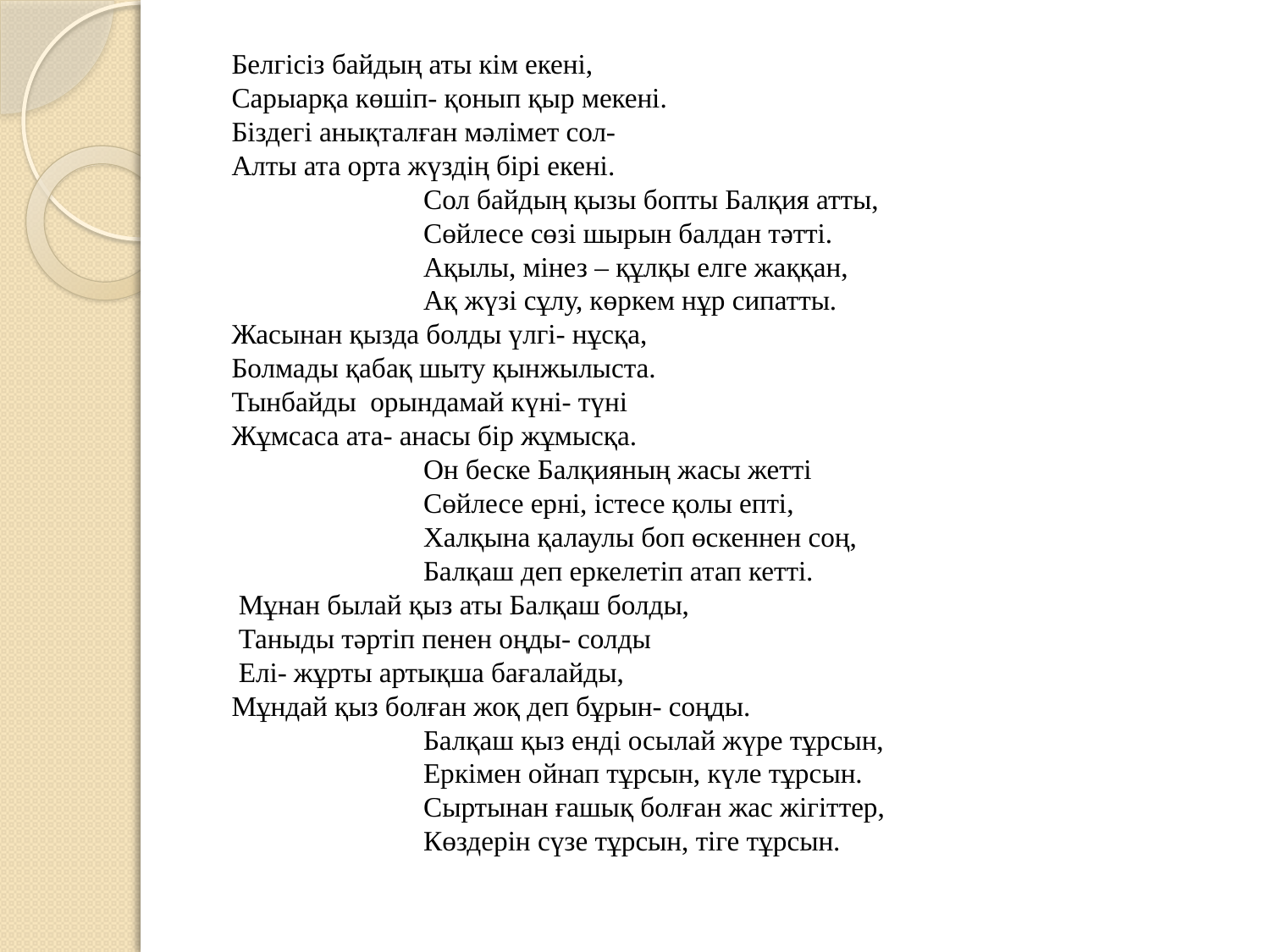

Белгісіз байдың аты кім екені,
Сарыарқа көшіп- қонып қыр мекені.
Біздегі анықталған мәлімет сол-
Алты ата орта жүздің бірі екені.
		Сол байдың қызы бопты Балқия атты,
		Сөйлесе сөзі шырын балдан тәтті.
		Ақылы, мінез – құлқы елге жаққан,
		Ақ жүзі сұлу, көркем нұр сипатты.
Жасынан қызда болды үлгі- нұсқа,
Болмады қабақ шыту қынжылыста.
Тынбайды  орындамай күні- түні
Жұмсаса ата- анасы бір жұмысқа.
		Он беске Балқияның жасы жетті
		Сөйлесе ерні, істесе қолы епті,
		Халқына қалаулы боп өскеннен соң,
		Балқаш деп еркелетіп атап кетті.
 Мұнан былай қыз аты Балқаш болды,
 Таныды тәртіп пенен оңды- солды
 Елі- жұрты артықша бағалайды,
Мұндай қыз болған жоқ деп бұрын- соңды.
		Балқаш қыз енді осылай жүре тұрсын,
		Еркімен ойнап тұрсын, күле тұрсын.
		Сыртынан ғашық болған жас жігіттер,
		Көздерін сүзе тұрсын, тіге тұрсын.